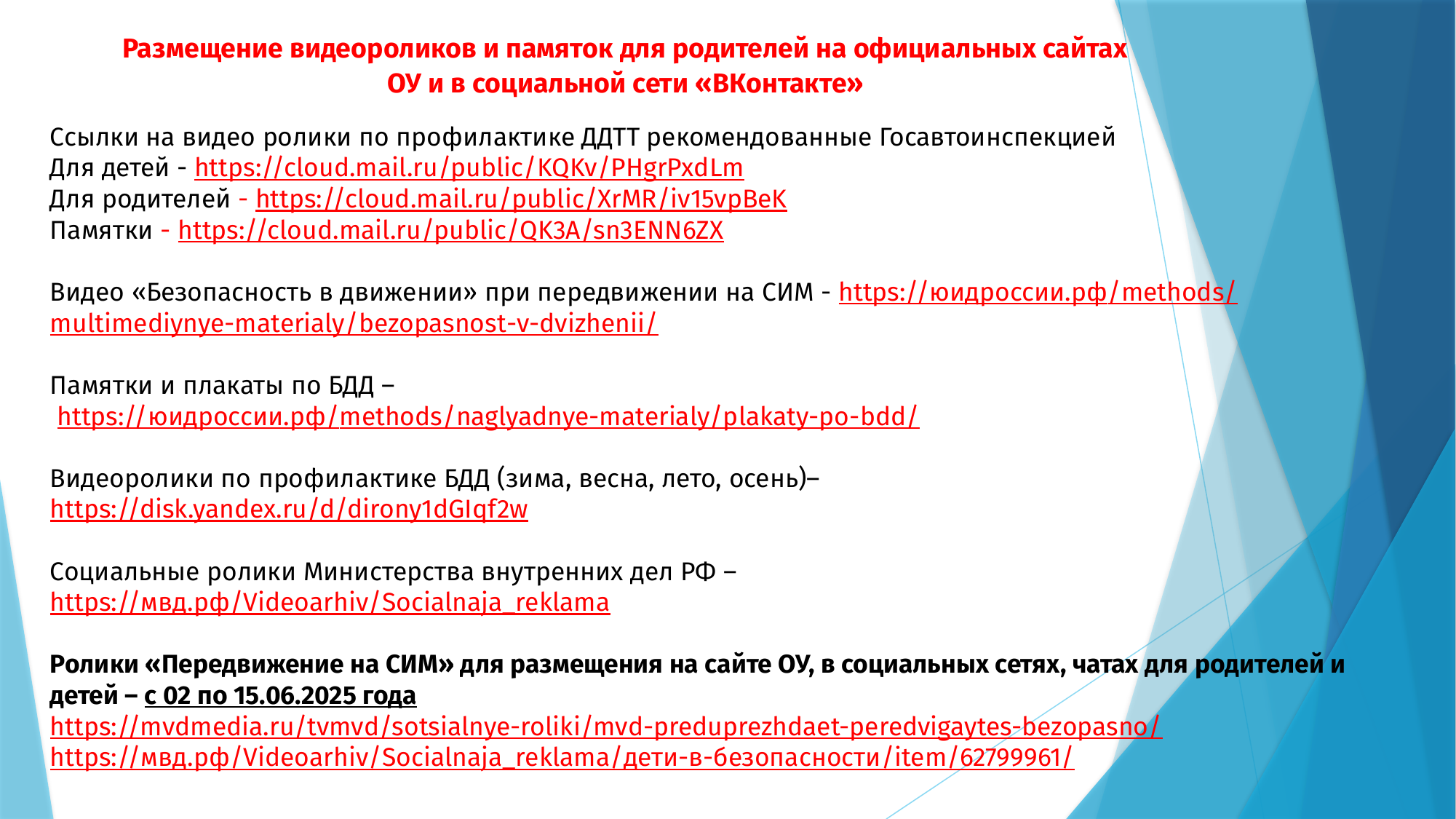

Размещение видеороликов и памяток для родителей на официальных сайтах ОУ и в социальной сети «ВКонтакте»

Ссылки на видео ролики по профилактике ДДТТ рекомендованные Госавтоинспекцией
Для детей - https://cloud.mail.ru/public/KQKv/PHgrPxdLm
Для родителей - https://cloud.mail.ru/public/XrMR/iv15vpBeK
Памятки - https://cloud.mail.ru/public/QK3A/sn3ENN6ZX

Видео «Безопасность в движении» при передвижении на СИМ - https://юидроссии.рф/methods/multimediynye-materialy/bezopasnost-v-dvizhenii/

Памятки и плакаты по БДД –
 https://юидроссии.рф/methods/naglyadnye-materialy/plakaty-po-bdd/

Видеоролики по профилактике БДД (зима, весна, лето, осень)–
https://disk.yandex.ru/d/dirony1dGIqf2w

Социальные ролики Министерства внутренних дел РФ –
https://мвд.рф/Videoarhiv/Socialnaja_reklama

Ролики «Передвижение на СИМ» для размещения на сайте ОУ, в социальных сетях, чатах для родителей и детей – с 02 по 15.06.2025 года
https://mvdmedia.ru/tvmvd/sotsialnye-roliki/mvd-preduprezhdaet-peredvigaytes-bezopasno/
https://мвд.рф/Videoarhiv/Socialnaja_reklama/дети-в-безопасности/item/62799961/